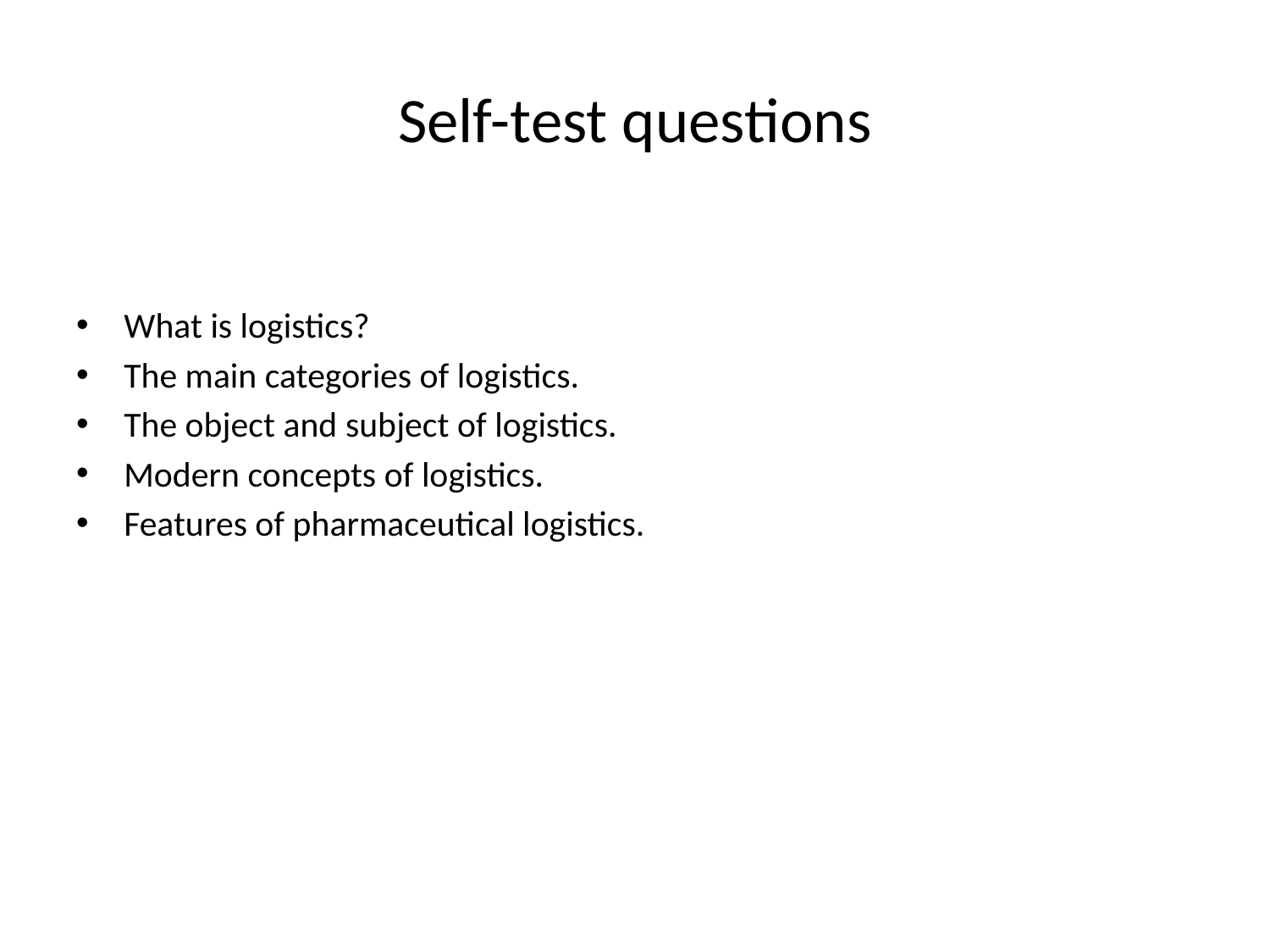

# Self-test questions

What is logistics?
The main categories of logistics.
The object and subject of logistics.
Modern concepts of logistics.
Features of pharmaceutical logistics.